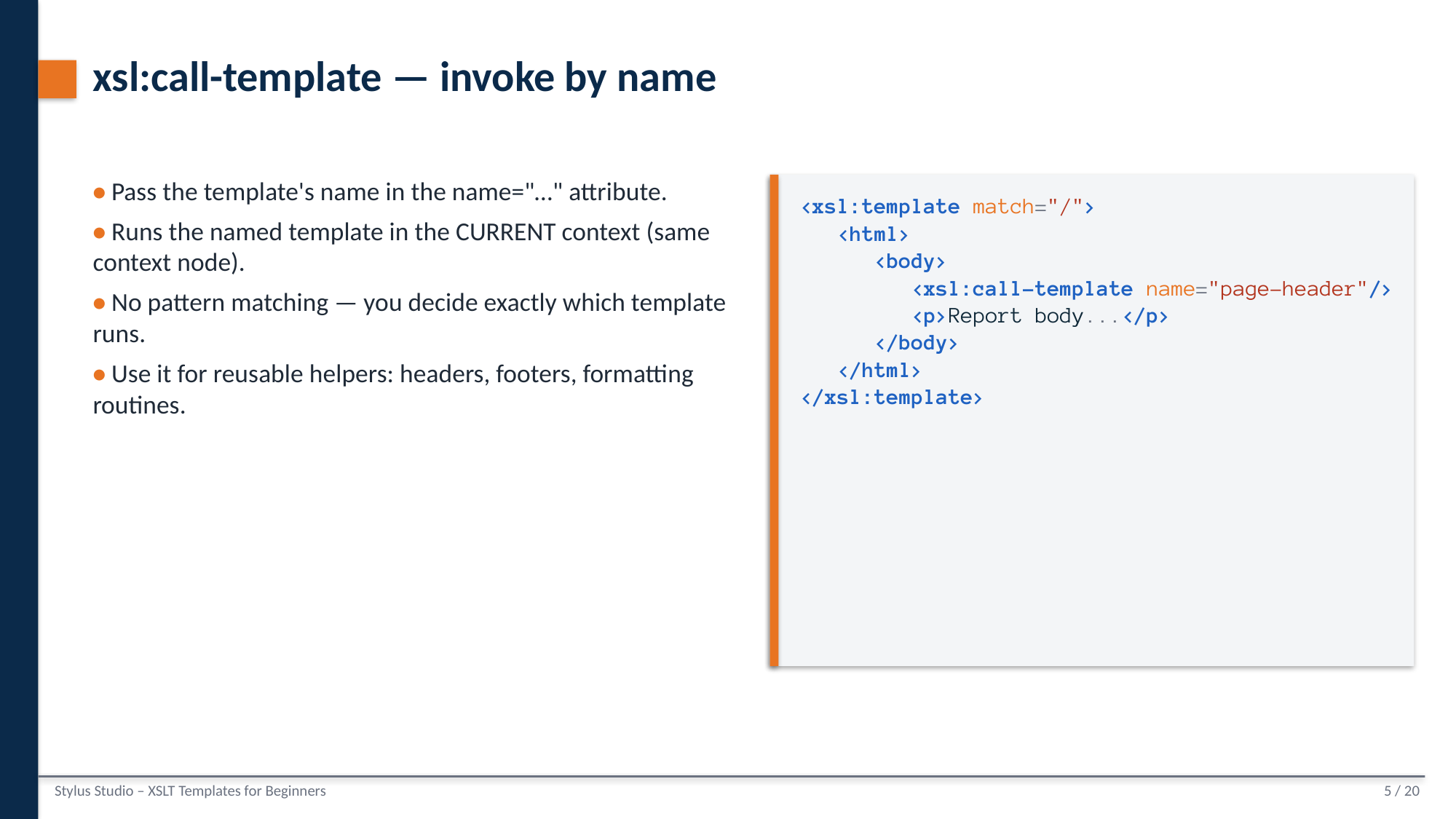

xsl:call-template — invoke by name

• Pass the template's name in the name="…" attribute.
• Runs the named template in the CURRENT context (same context node).
• No pattern matching — you decide exactly which template runs.
• Use it for reusable helpers: headers, footers, formatting routines.

<xsl:template match="/">
   <html>
      <body>
         <xsl:call-template name="page-header"/>
         <p>Report body...</p>
      </body>
   </html>
</xsl:template>

Stylus Studio – XSLT Templates for Beginners
5 / 20